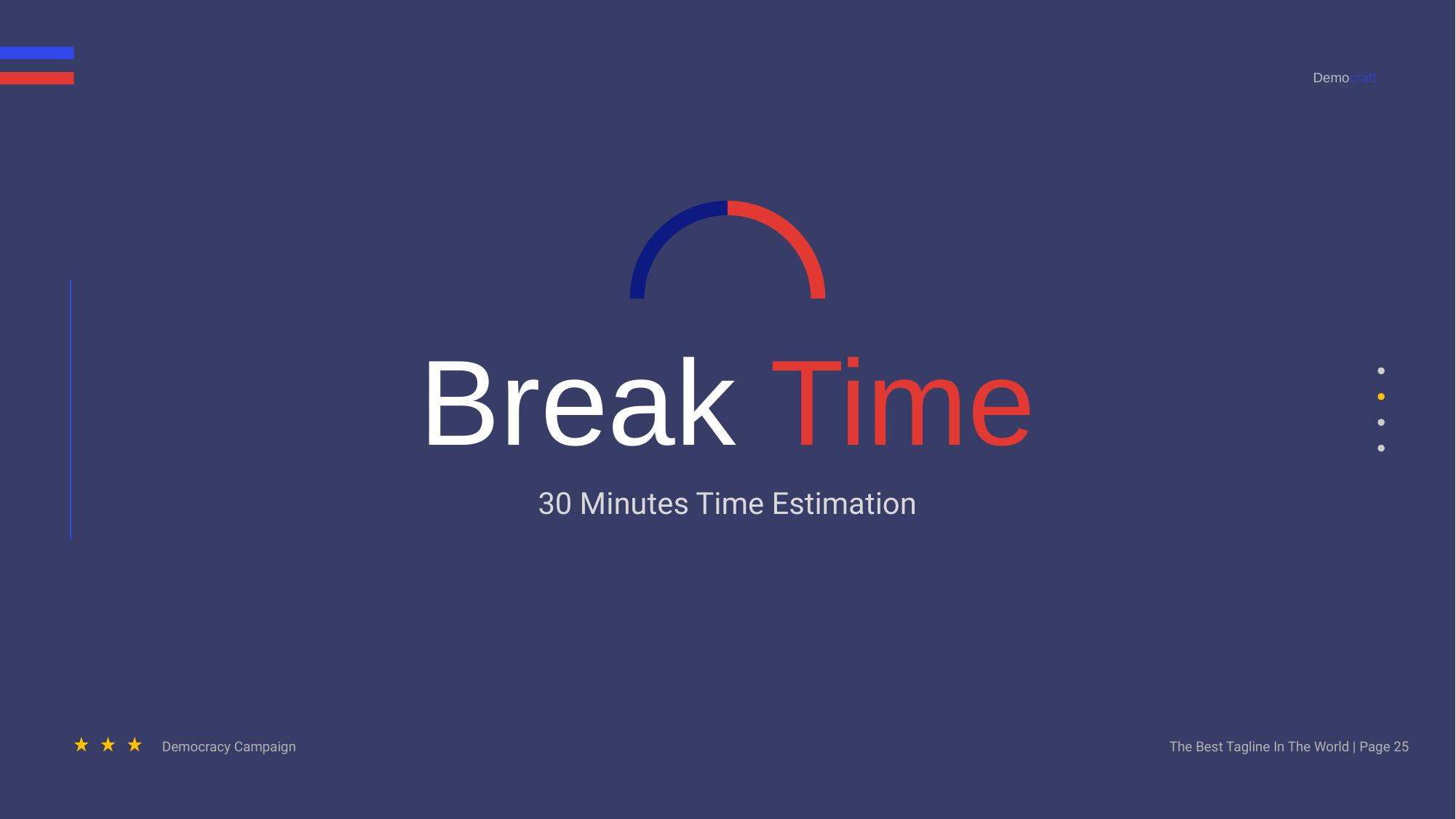

Democraft

Break Time

30 Minutes Time Estimation
Democracy Campaign
The Best Tagline In The World | Page 25